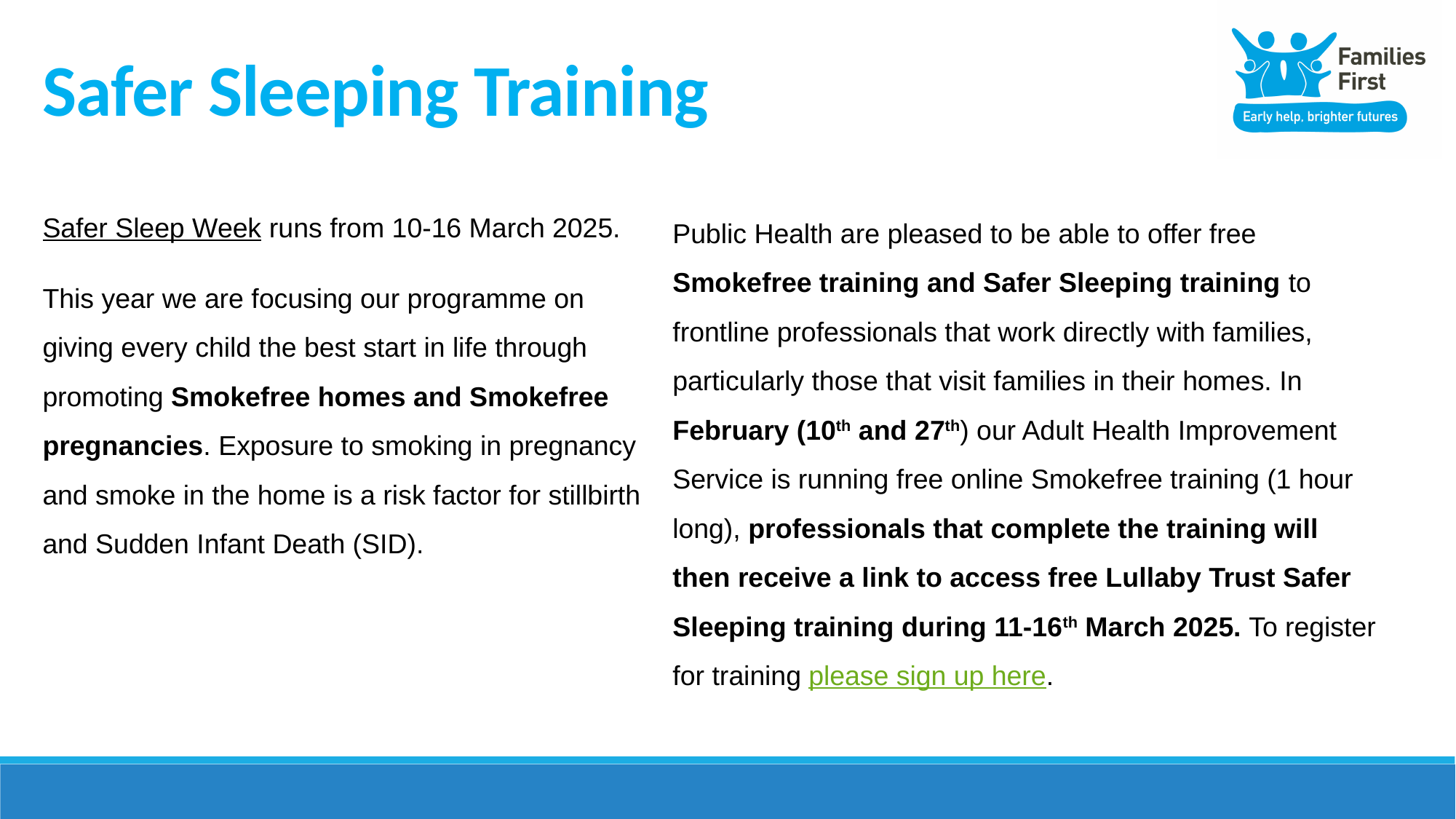

# Safer Sleeping Training
Safer Sleep Week runs from 10-16 March 2025.
This year we are focusing our programme on giving every child the best start in life through promoting Smokefree homes and Smokefree pregnancies. Exposure to smoking in pregnancy and smoke in the home is a risk factor for stillbirth and Sudden Infant Death (SID).
Public Health are pleased to be able to offer free Smokefree training and Safer Sleeping training to frontline professionals that work directly with families, particularly those that visit families in their homes. In February (10th and 27th) our Adult Health Improvement Service is running free online Smokefree training (1 hour long), professionals that complete the training will then receive a link to access free Lullaby Trust Safer Sleeping training during 11-16th March 2025. To register for training please sign up here.